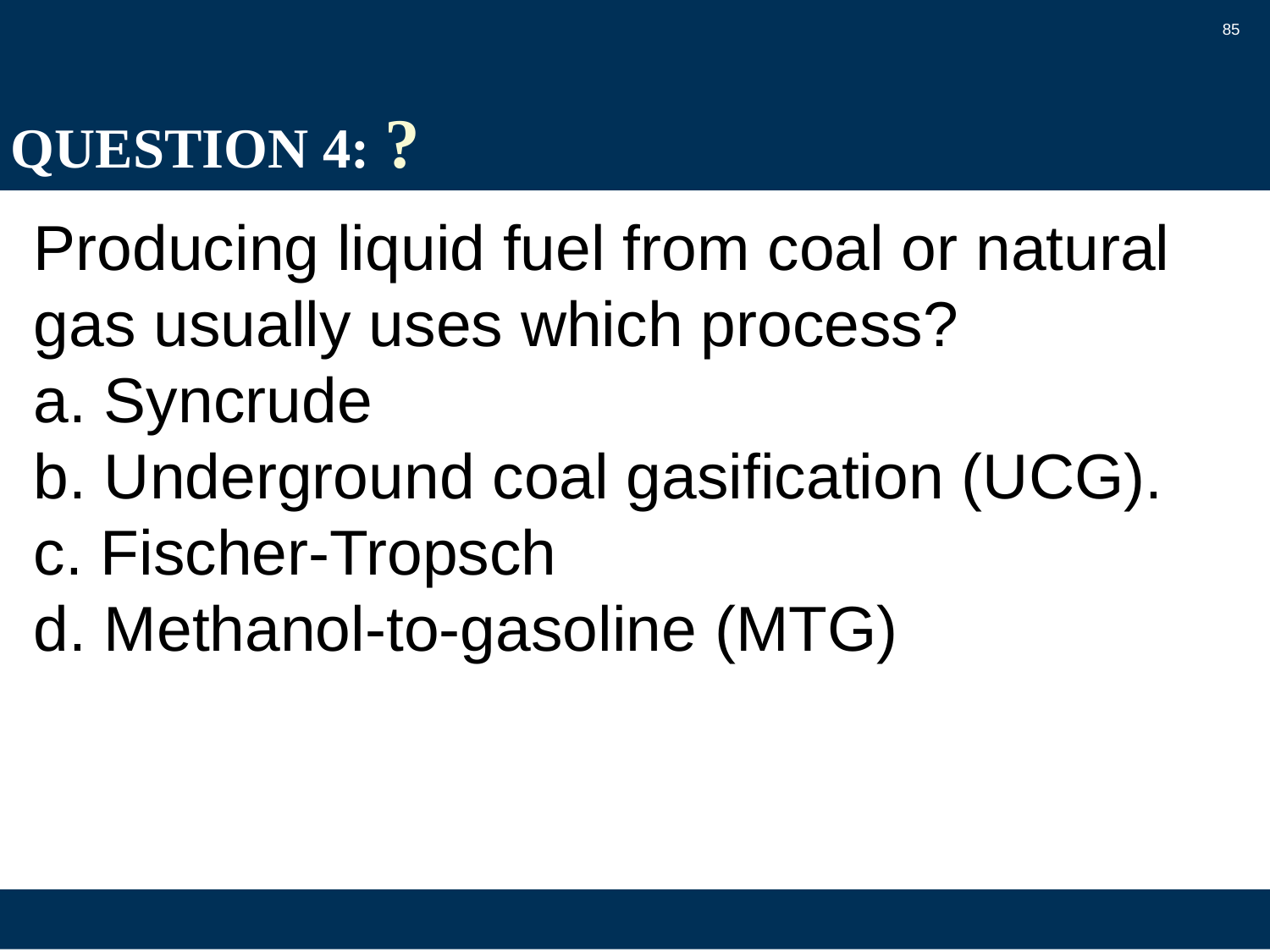

85
# QUESTION 4: ?
Producing liquid fuel from coal or natural gas usually uses which process?
a. Syncrude
b. Underground coal gasification (UCG).
c. Fischer-Tropsch
d. Methanol-to-gasoline (MTG)